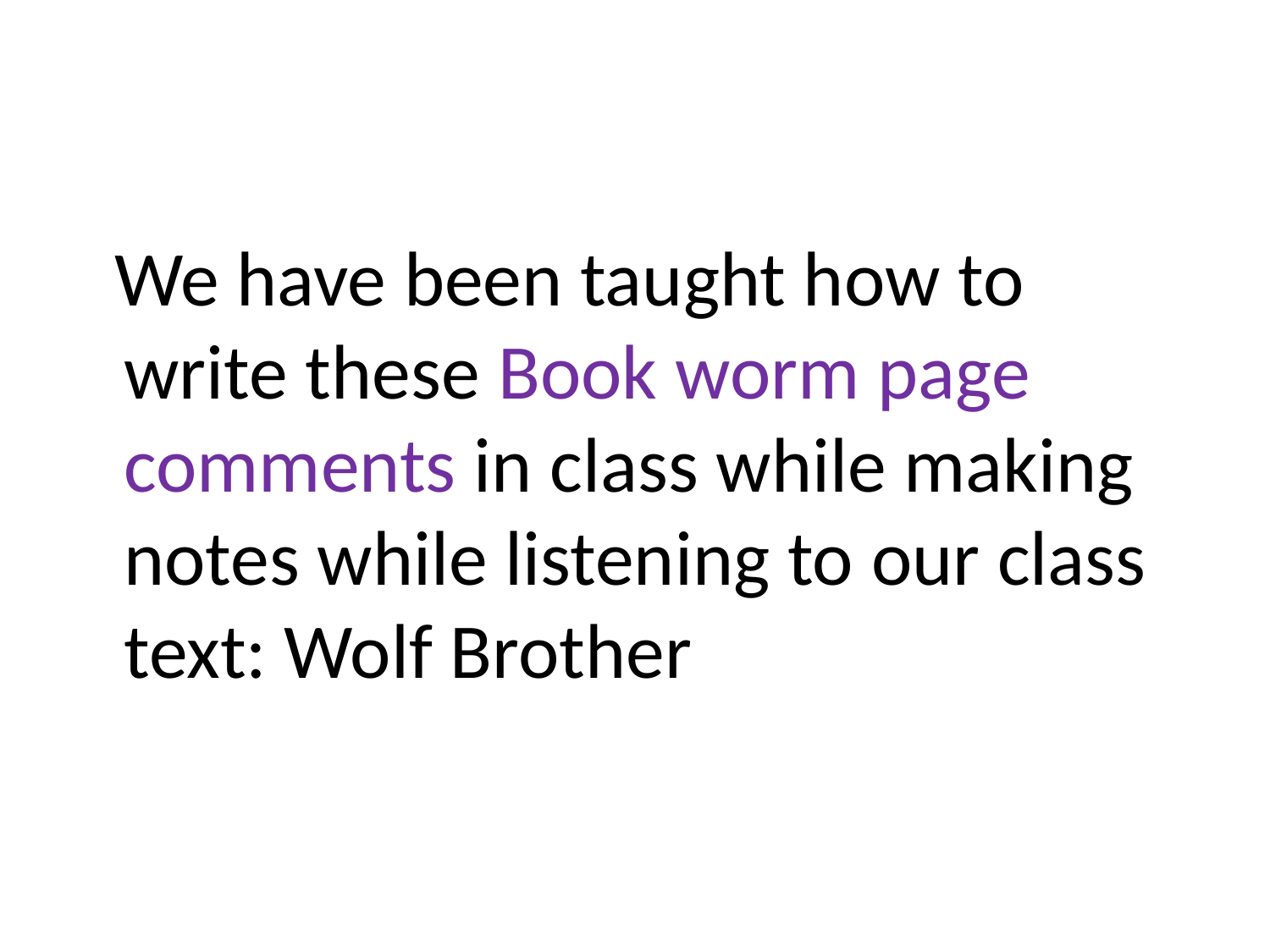

#
   We have been taught how to write these Book worm page comments in class while making notes while listening to our class text: Wolf Brother